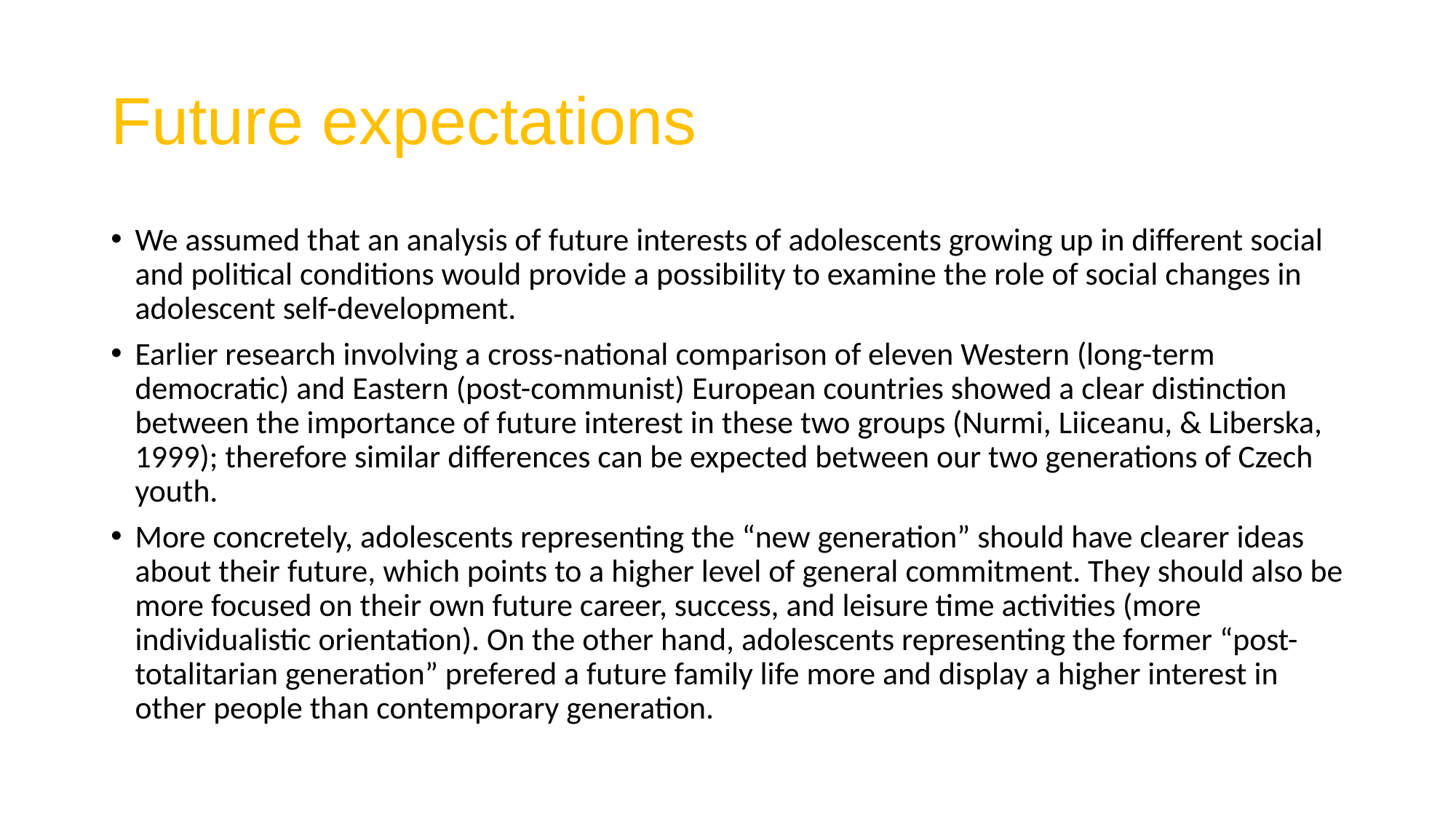

# Future expectations
We assumed that an analysis of future interests of adolescents growing up in different social and political conditions would provide a possibility to examine the role of social changes in adolescent self-development.
Earlier research involving a cross-national comparison of eleven Western (long-term democratic) and Eastern (post-communist) European countries showed a clear distinction between the importance of future interest in these two groups (Nurmi, Liiceanu, & Liberska, 1999); therefore similar differences can be expected between our two generations of Czech youth.
More concretely, adolescents representing the “new generation” should have clearer ideas about their future, which points to a higher level of general commitment. They should also be more focused on their own future career, success, and leisure time activities (more individualistic orientation). On the other hand, adolescents representing the former “post-totalitarian generation” prefered a future family life more and display a higher interest in other people than contemporary generation.